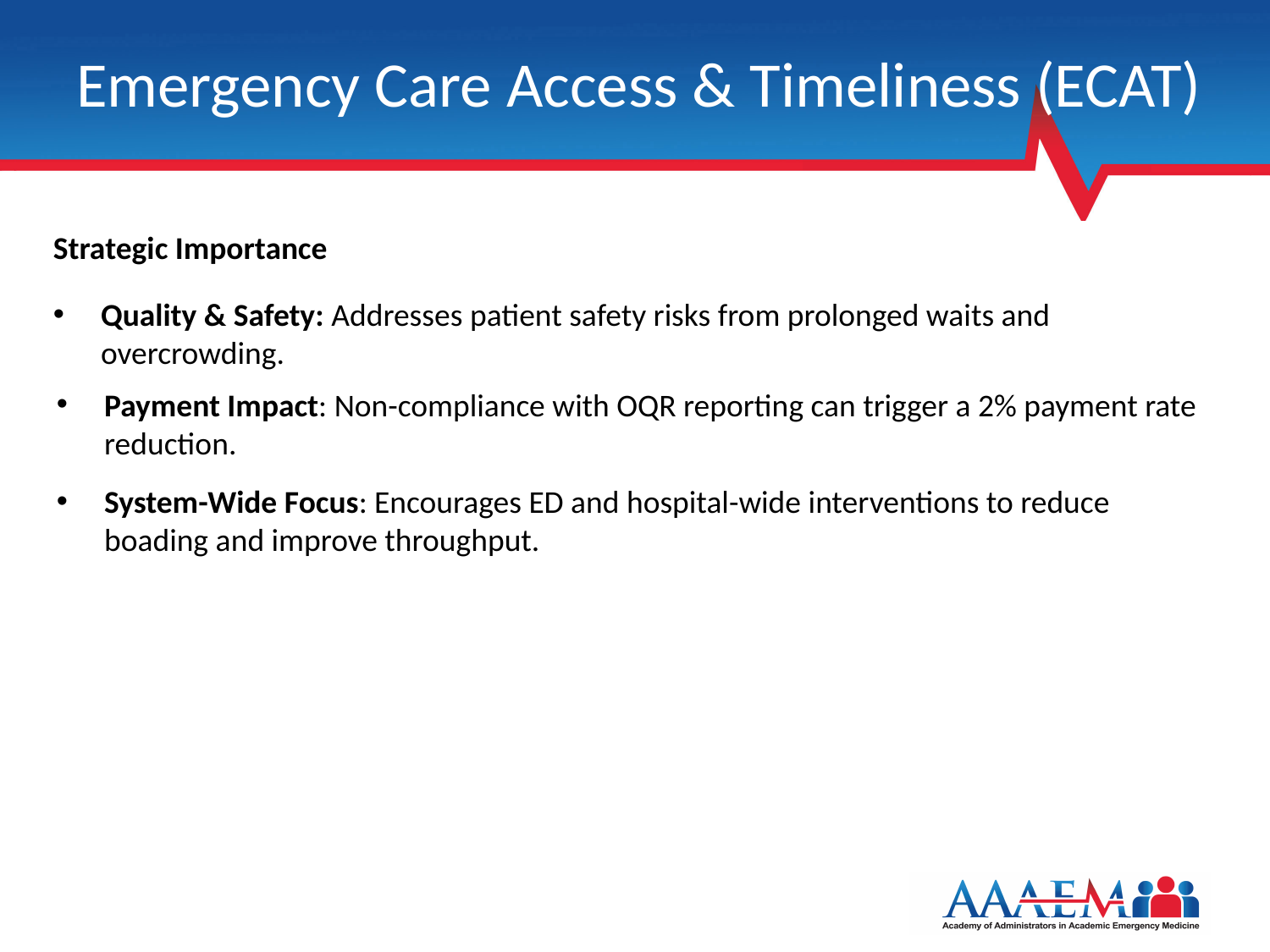

# Emergency Care Access & Timeliness (ECAT)
Strategic Importance
Quality & Safety: Addresses patient safety risks from prolonged waits and overcrowding.
Payment Impact: Non-compliance with OQR reporting can trigger a 2% payment rate reduction.
System-Wide Focus: Encourages ED and hospital-wide interventions to reduce boading and improve throughput.